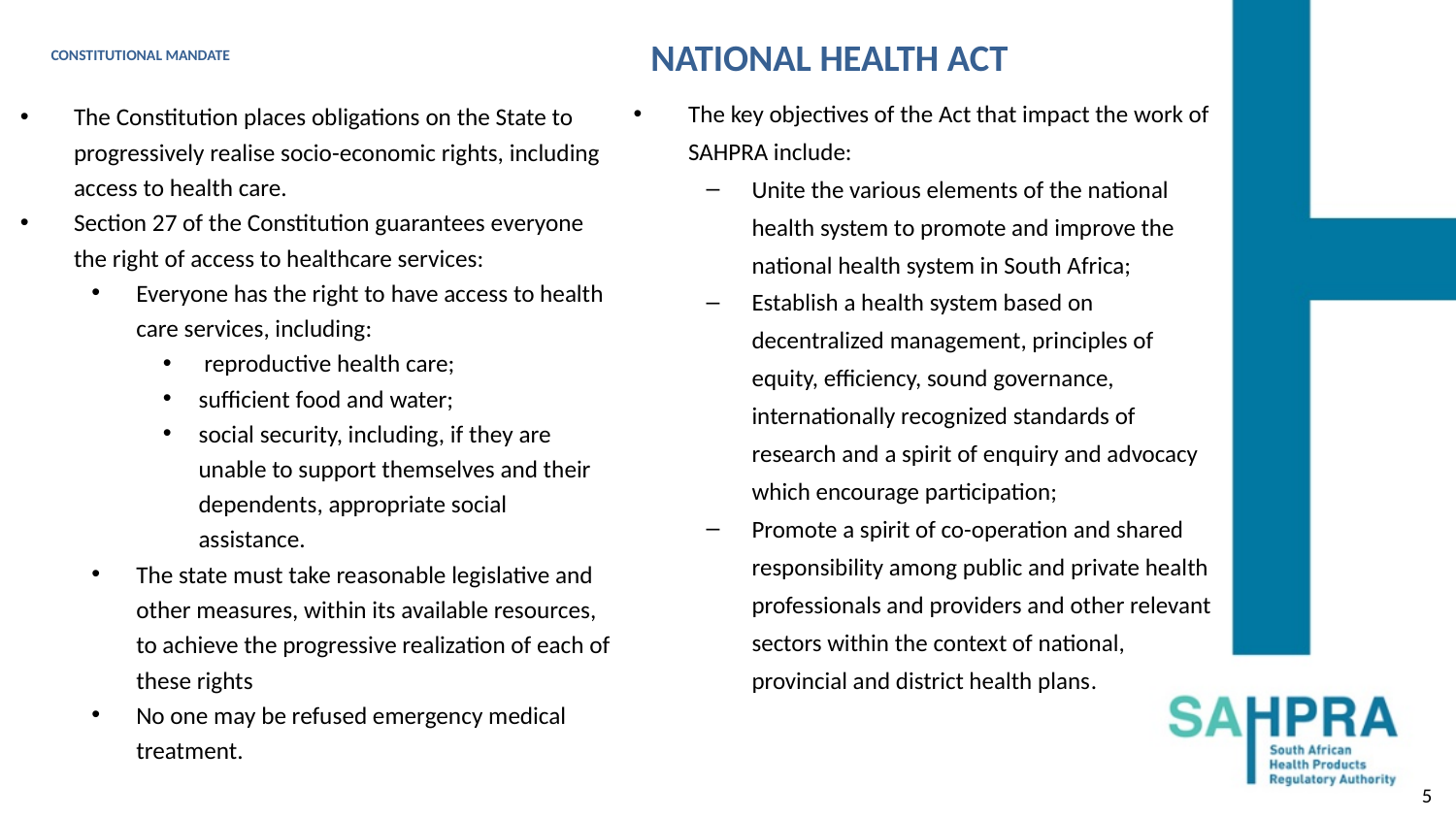

NATIONAL HEALTH ACT
# CONSTITUTIONAL MANDATE
The key objectives of the Act that impact the work of SAHPRA include:
Unite the various elements of the national health system to promote and improve the national health system in South Africa;
Establish a health system based on decentralized management, principles of equity, efficiency, sound governance, internationally recognized standards of research and a spirit of enquiry and advocacy which encourage participation;
Promote a spirit of co-operation and shared responsibility among public and private health professionals and providers and other relevant sectors within the context of national, provincial and district health plans.

The Constitution places obligations on the State to progressively realise socio-economic rights, including access to health care.
Section 27 of the Constitution guarantees everyone the right of access to healthcare services:
Everyone has the right to have access to health care services, including:
 reproductive health care;
sufficient food and water;
social security, including, if they are unable to support themselves and their dependents, appropriate social assistance.
The state must take reasonable legislative and other measures, within its available resources, to achieve the progressive realization of each of these rights
No one may be refused emergency medical treatment.
5